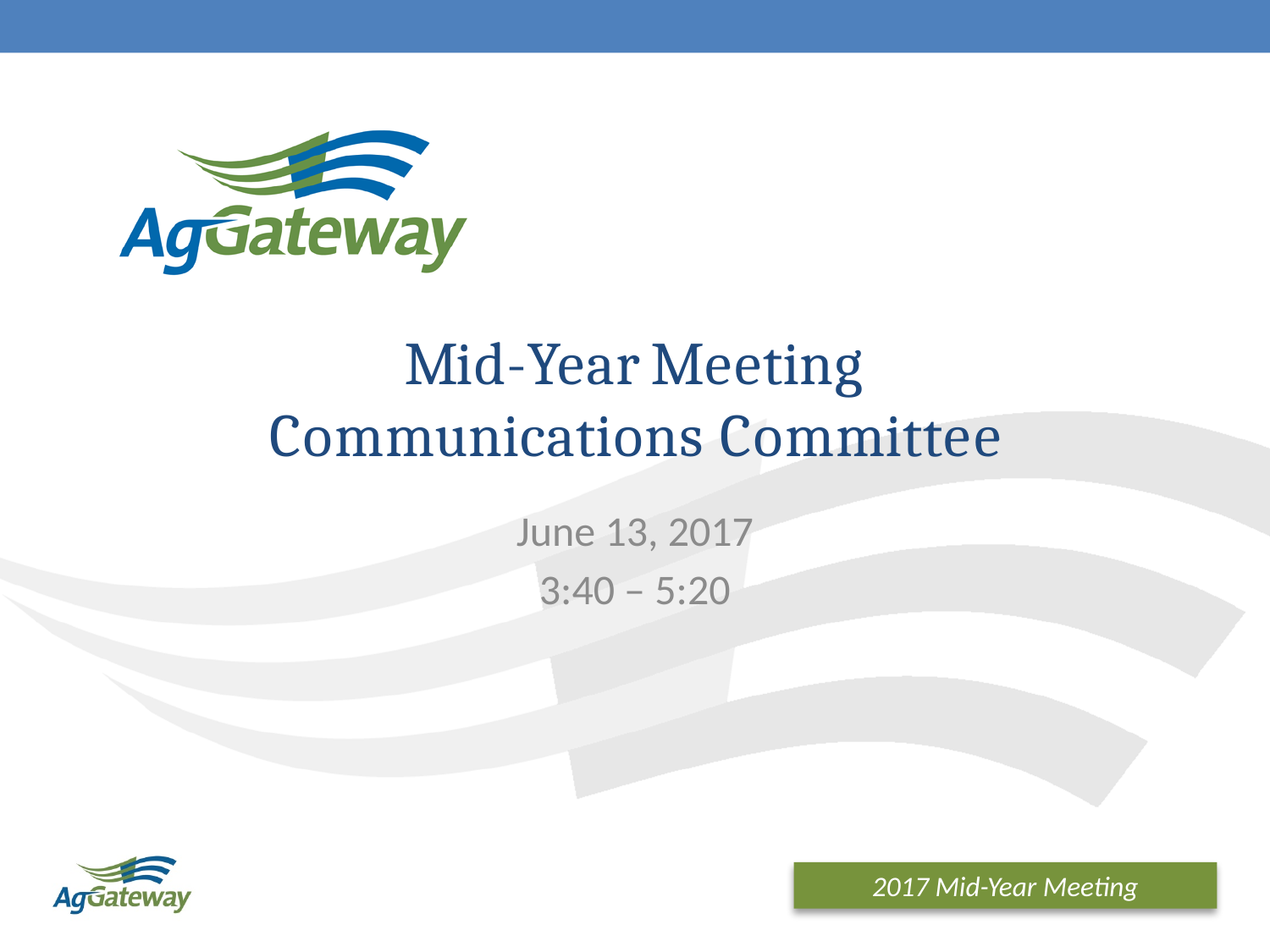

# Mid-Year Meeting Communications Committee
June 13, 2017
3:40 – 5:20